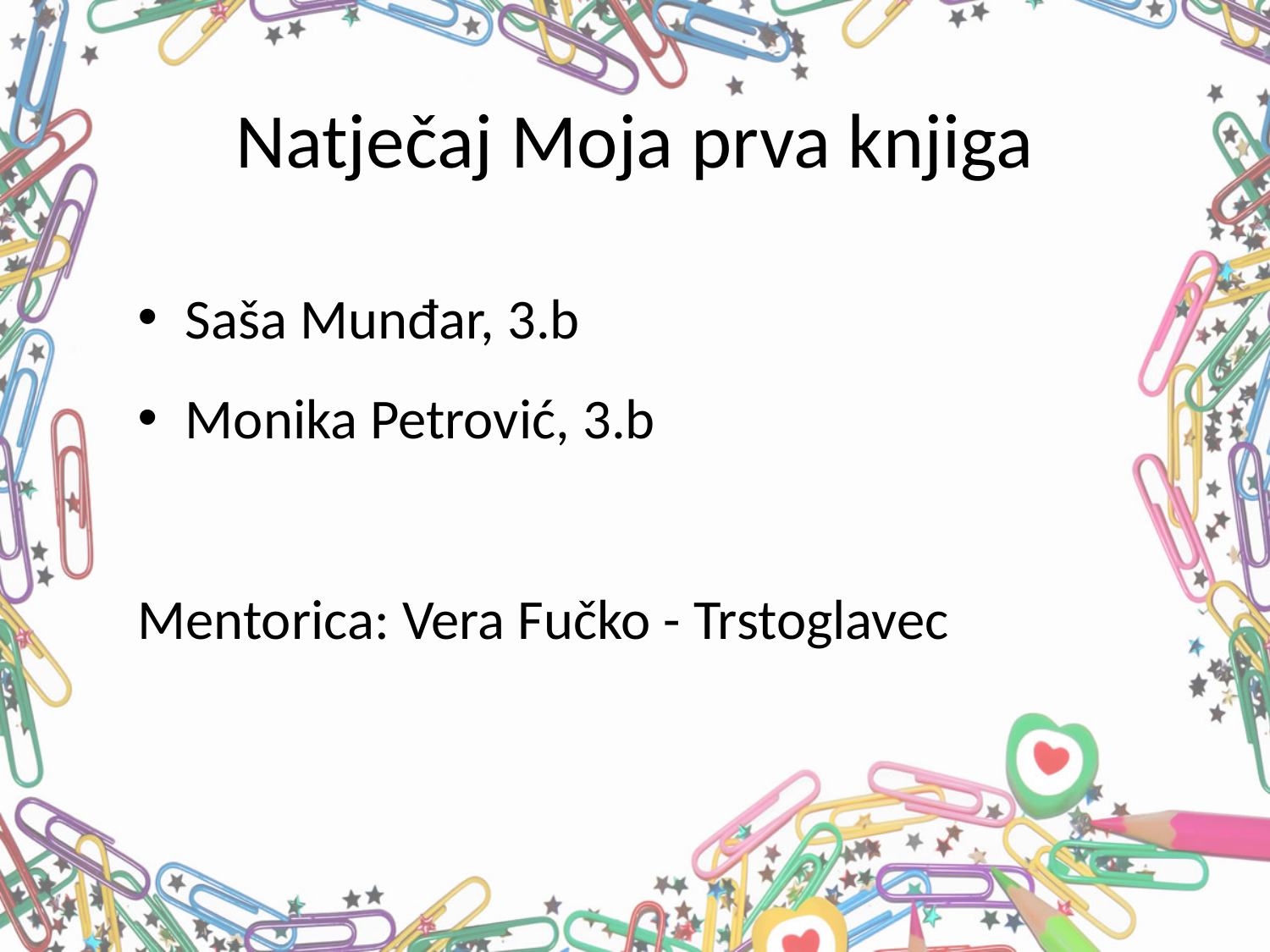

# Natječaj Moja prva knjiga
Saša Munđar, 3.b
Monika Petrović, 3.b

Mentorica: Vera Fučko - Trstoglavec